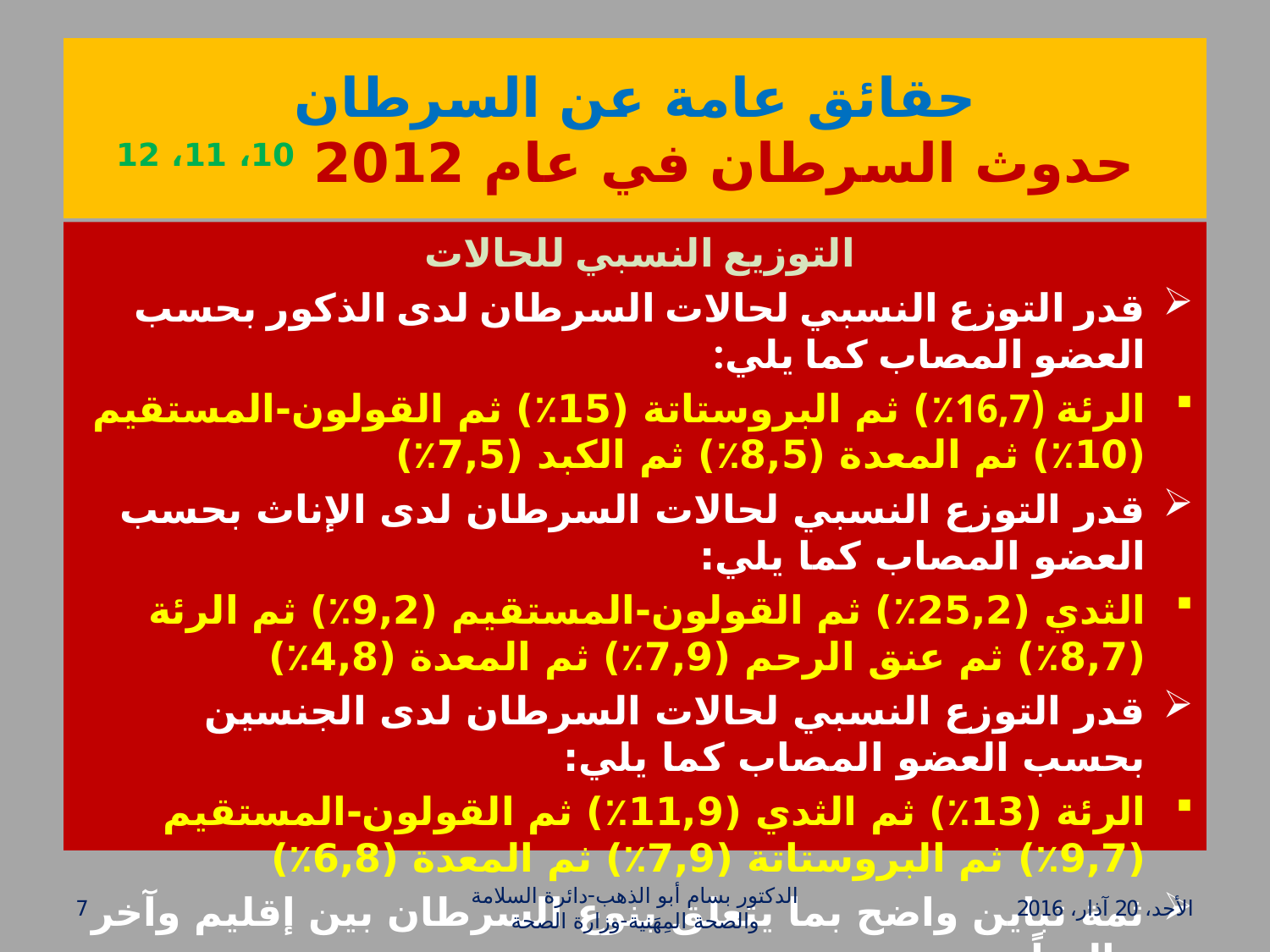

# حقائق عامة عن السرطان حدوث السرطان في عام 2012 10، 11، 12
التوزيع النسبي للحالات
قدر التوزع النسبي لحالات السرطان لدى الذكور بحسب العضو المصاب كما يلي:
الرئة (16,7٪) ثم البروستاتة (15٪) ثم القولون-المستقيم (10٪) ثم المعدة (8,5٪) ثم الكبد (7,5٪)
قدر التوزع النسبي لحالات السرطان لدى الإناث بحسب العضو المصاب كما يلي:
الثدي (25,2٪) ثم القولون-المستقيم (9,2٪) ثم الرئة (8,7٪) ثم عنق الرحم (7,9٪) ثم المعدة (4,8٪)
قدر التوزع النسبي لحالات السرطان لدى الجنسين بحسب العضو المصاب كما يلي:
الرئة (13٪) ثم الثدي (11,9٪) ثم القولون-المستقيم (9,7٪) ثم البروستاتة (7,9٪) ثم المعدة (6,8٪)
ثمة تباين واضح بما يتعلق بنوع السرطان بين إقليم وآخر عالمياً
7
الدكتور بسام أبو الذهب-دائرة السلامة والصحة المِهَنية-وزارة الصحة
الأحد، 20 آذار، 2016